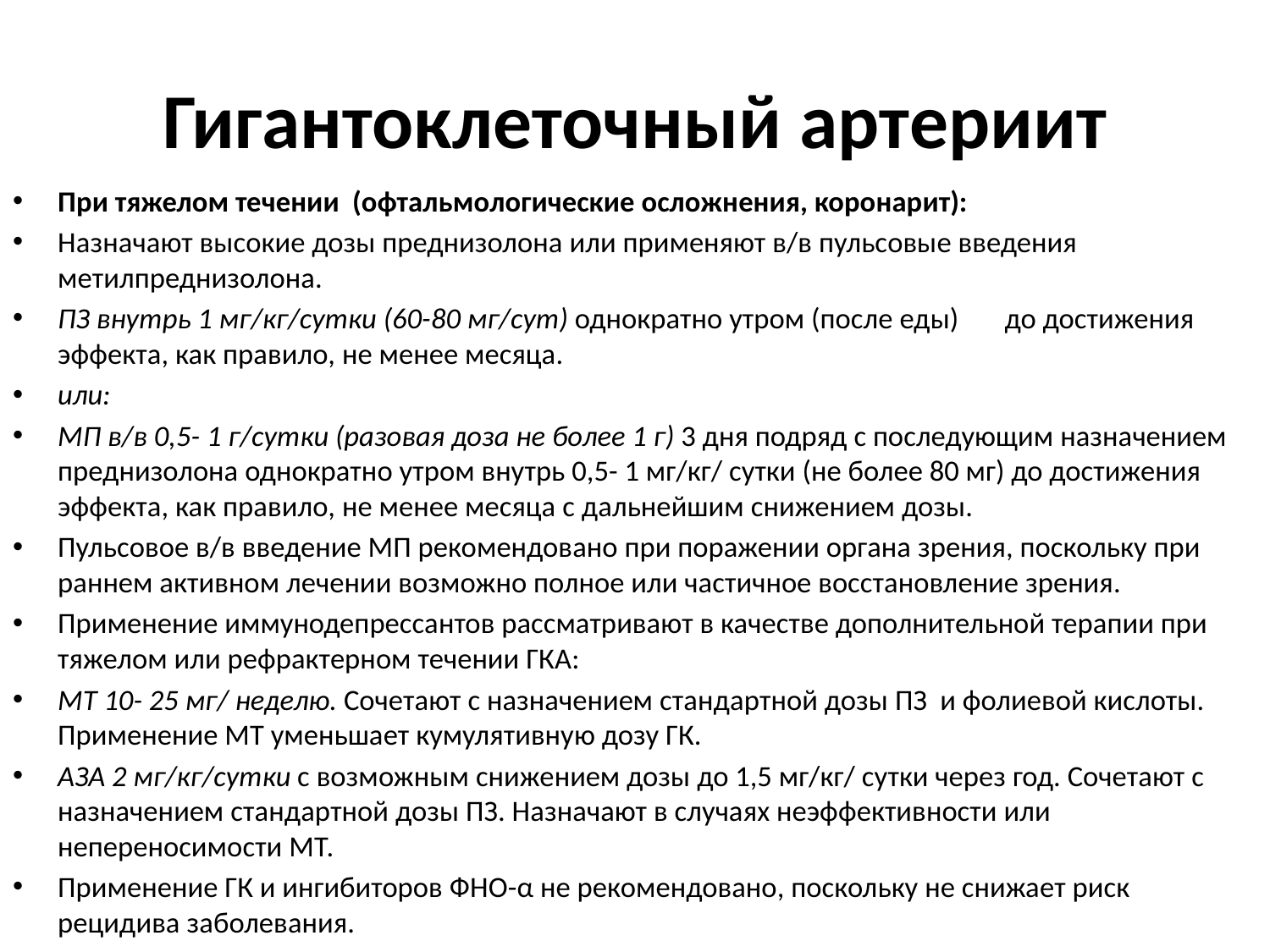

# Гигантоклеточный артериит
При тяжелом течении  (офтальмологические осложнения, коронарит):
Назначают высокие дозы преднизолона или применяют в/в пульсовые введения метилпреднизолона.
ПЗ внутрь 1 мг/кг/сутки (60-80 мг/сут) однократно утром (после еды)       до достижения эффекта, как правило, не менее месяца.
или:
МП в/в 0,5- 1 г/сутки (разовая доза не более 1 г) 3 дня подряд с последующим назначением преднизолона однократно утром внутрь 0,5- 1 мг/кг/ сутки (не более 80 мг) до достижения эффекта, как правило, не менее месяца с дальнейшим снижением дозы.
Пульсовое в/в введение МП рекомендовано при поражении органа зрения, поскольку при раннем активном лечении возможно полное или частичное восстановление зрения.
Применение иммунодепрессантов рассматривают в качестве дополнительной терапии при тяжелом или рефрактерном течении ГКА:
МТ 10- 25 мг/ неделю. Сочетают с назначением стандартной дозы ПЗ  и фолиевой кислоты. Применение МТ уменьшает кумулятивную дозу ГК.
АЗА 2 мг/кг/сутки с возможным снижением дозы до 1,5 мг/кг/ сутки через год. Сочетают с назначением стандартной дозы ПЗ. Назначают в случаях неэффективности или непереносимости МТ.
Применение ГК и ингибиторов ФНО-α не рекомендовано, поскольку не снижает риск рецидива заболевания.